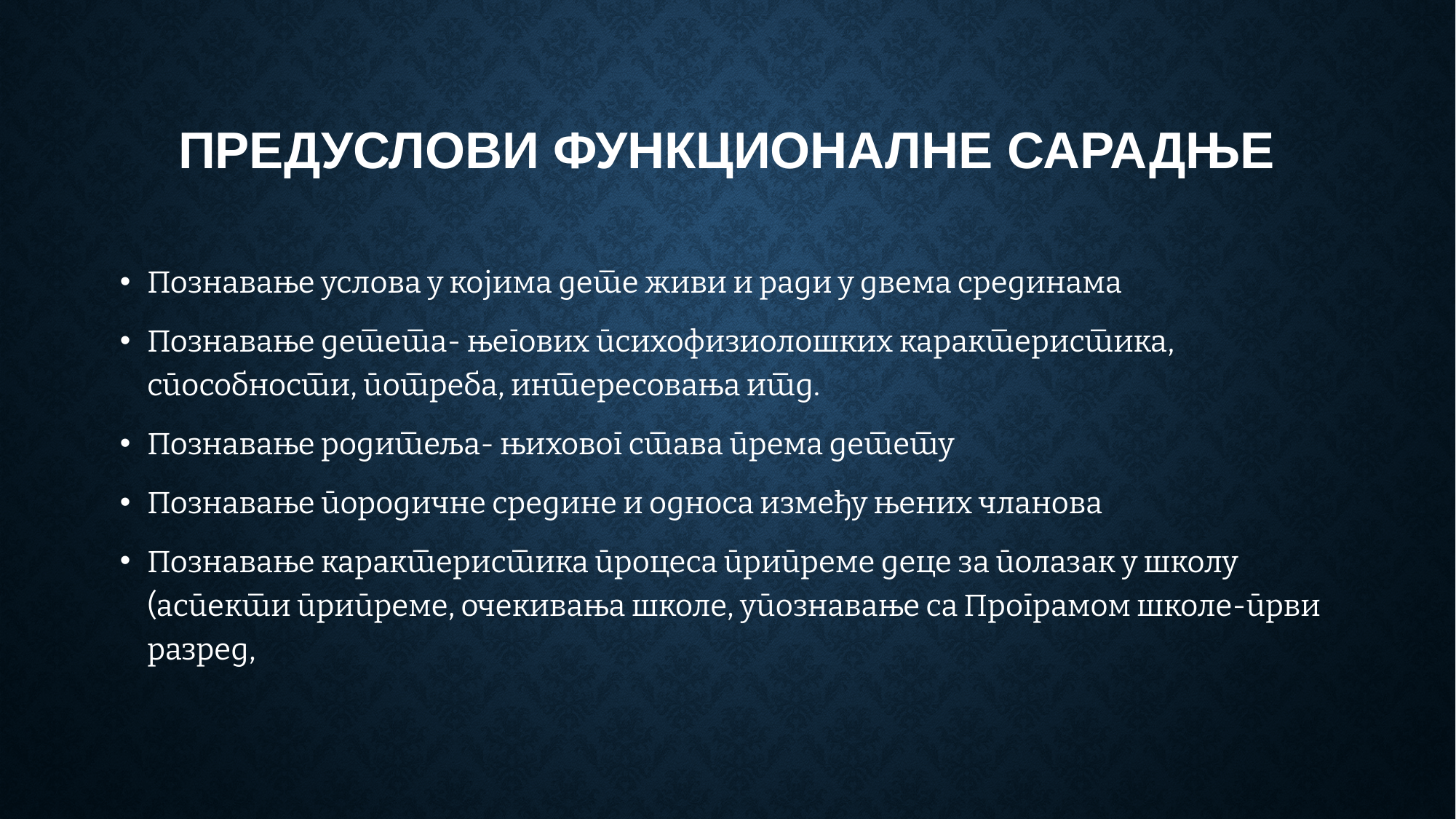

# Предуслови функционалне сарадње
Познавање услова у којима дете живи и ради у двема срединама
Познавање детета- његових психофизиолошких карактеристика, способности, потреба, интересовања итд.
Познавање родитеља- њиховог става према детету
Познавање породичне средине и односа између њених чланова
Познавање карактеристика процеса припреме деце за полазак у школу (аспекти припреме, очекивања школе, упознавање са Програмом школе-први разред,